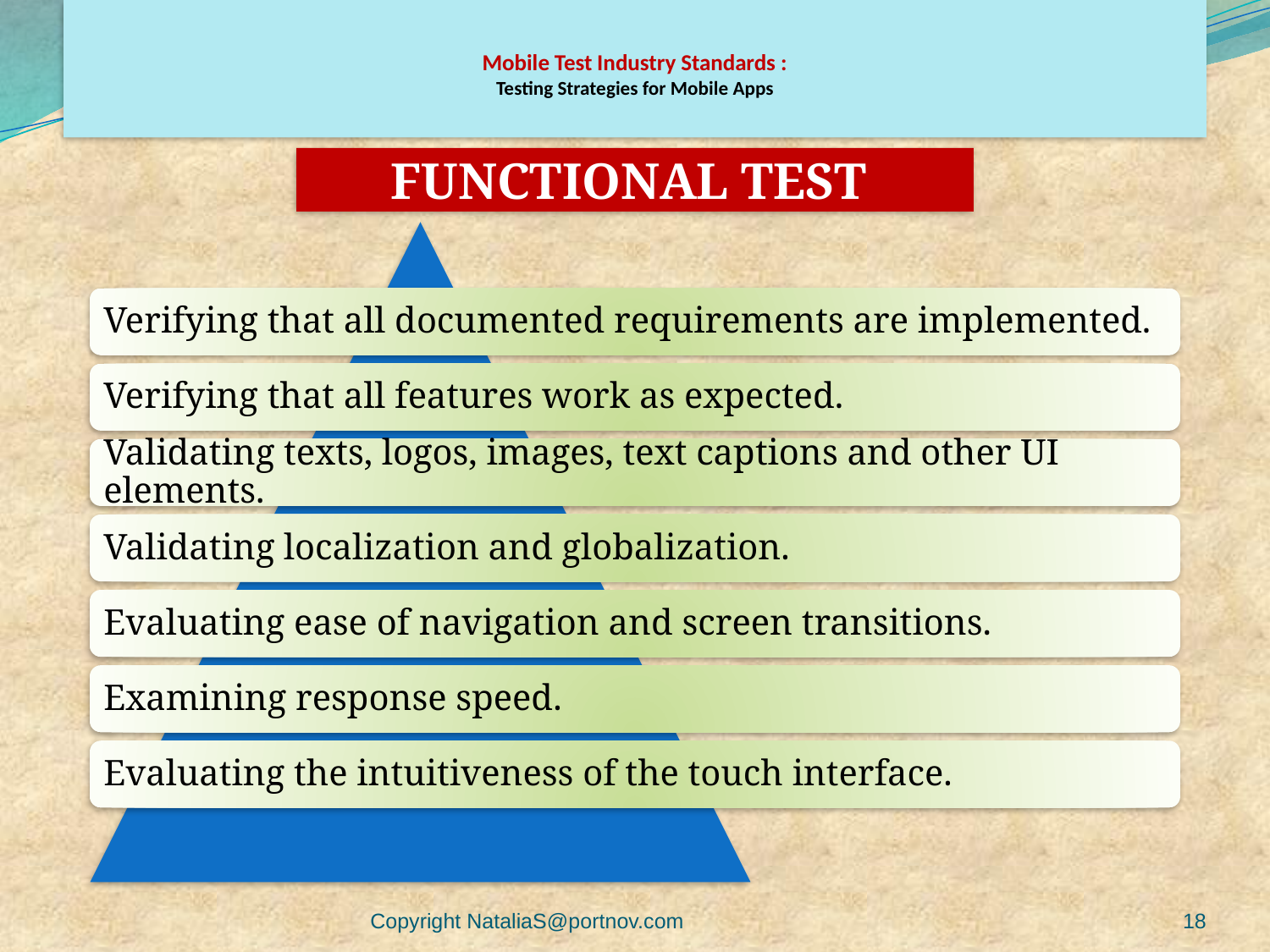

# Mobile Test Industry Standards : Testing Strategies for Mobile Apps
FUNCTIONAL TEST
Verifying that all documented requirements are implemented.
Verifying that all features work as expected.
Validating texts, logos, images, text captions and other UI elements.
Validating localization and globalization.
Evaluating ease of navigation and screen transitions.
Examining response speed.
Evaluating the intuitiveness of the touch interface.
Copyright NataliaS@portnov.com
18